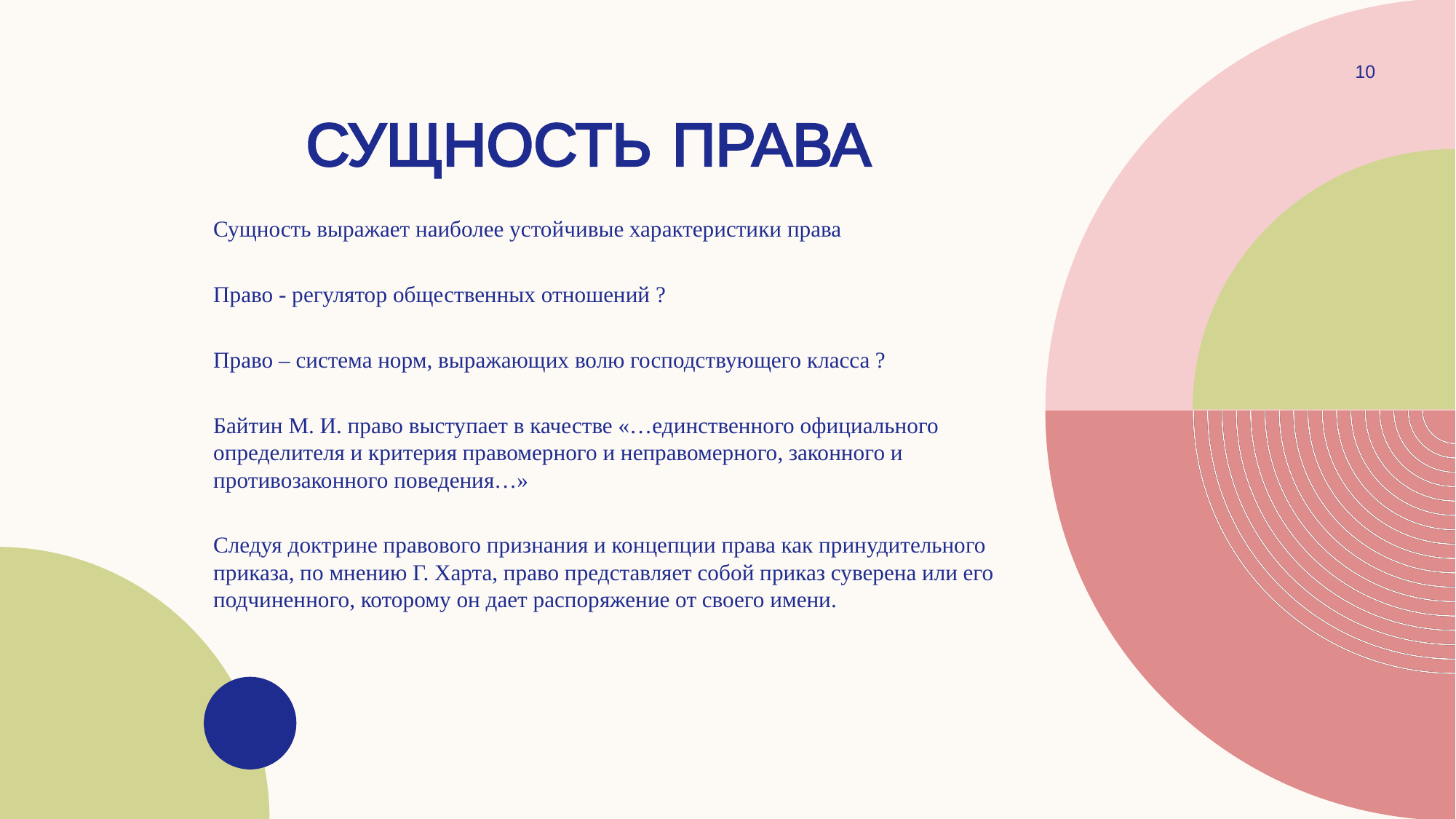

10
# Сущность права
Сущность выражает наиболее устойчивые характеристики права

Право - регулятор общественных отношений ?

Право – система норм, выражающих волю господствующего класса ?

Байтин М. И. право выступает в качестве «…единственного официального определителя и критерия правомерного и неправомерного, законного и противозаконного поведения…»

Следуя доктрине правового признания и концепции права как принудительного приказа, по мнению Г. Харта, право представляет собой приказ суверена или его подчиненного, которому он дает распоряжение от своего имени.